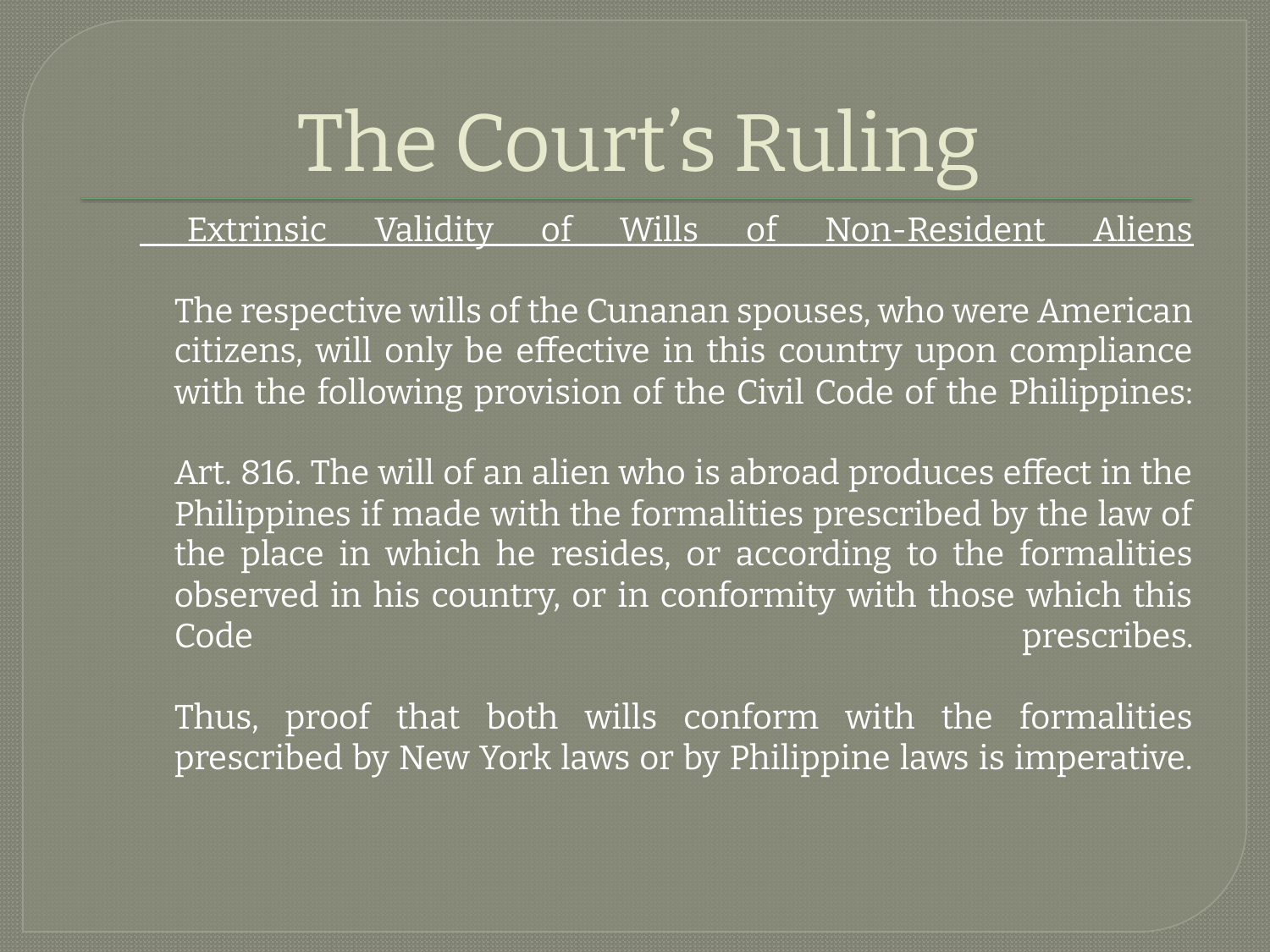

# The Court’s Ruling
 Extrinsic Validity of Wills of Non-Resident Aliens
The respective wills of the Cunanan spouses, who were American citizens, will only be effective in this country upon compliance with the following provision of the Civil Code of the Philippines:
Art. 816. The will of an alien who is abroad produces effect in the Philippines if made with the formalities prescribed by the law of the place in which he resides, or according to the formalities observed in his country, or in conformity with those which this Code prescribes.
Thus, proof that both wills conform with the formalities prescribed by New York laws or by Philippine laws is imperative.